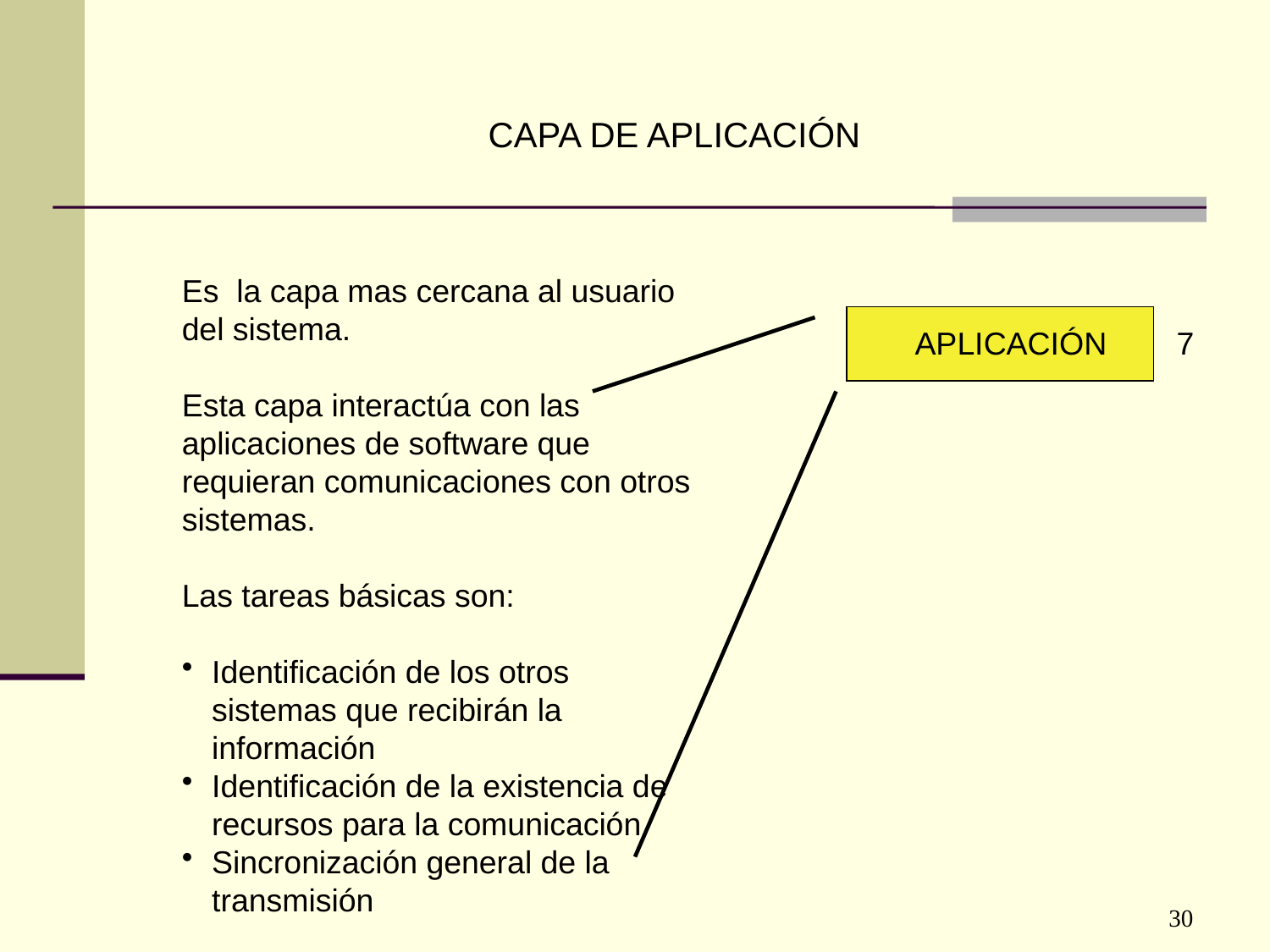

CAPA DE APLICACIÓN
Es  la capa mas cercana al usuario del sistema.

Esta capa interactúa con las aplicaciones de software que requieran comunicaciones con otros sistemas.

Las tareas básicas son:

Identificación de los otros sistemas que recibirán la información
Identificación de la existencia de recursos para la comunicación
Sincronización general de la transmisión

APLICACIÓN
7

30